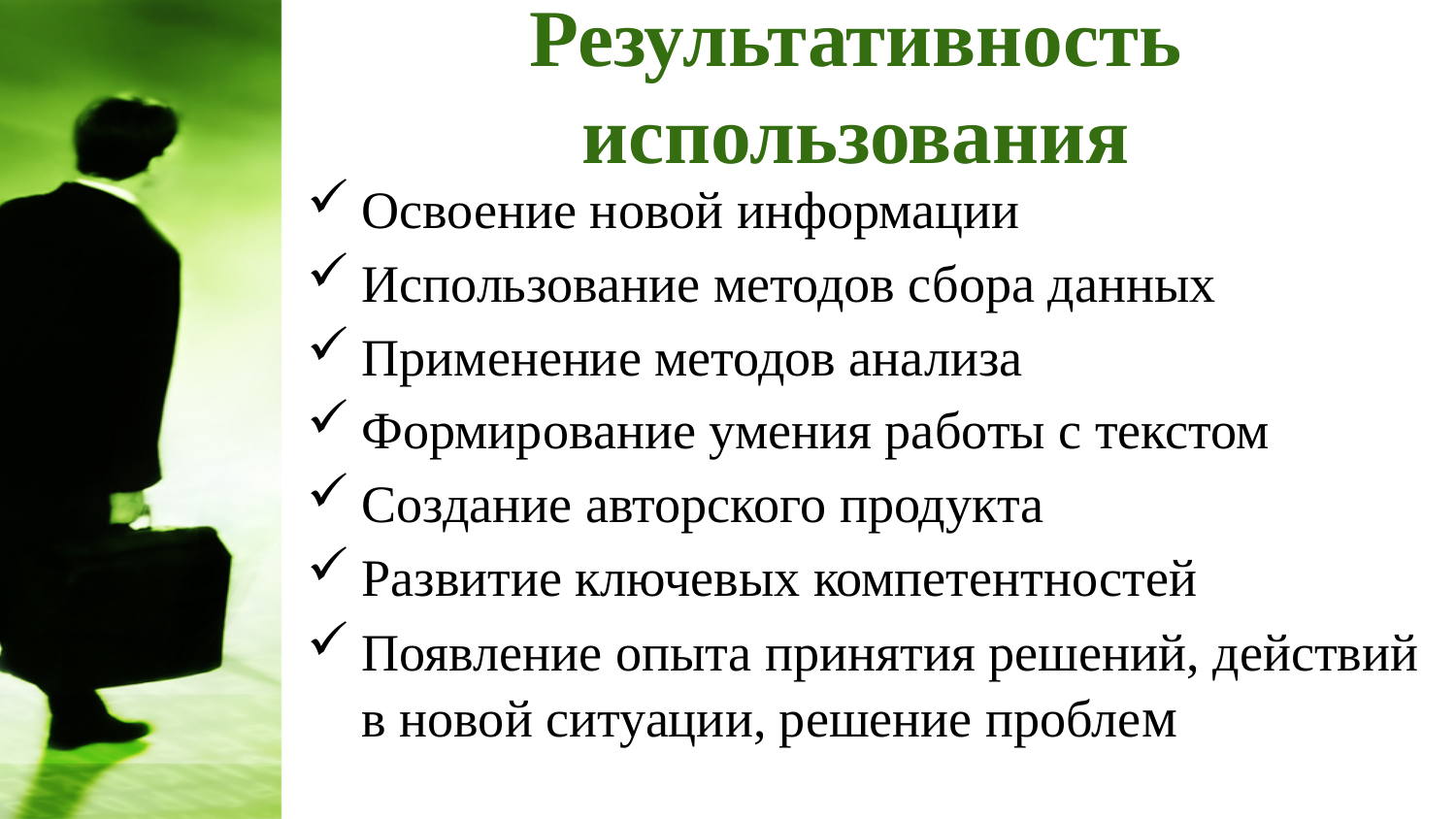

# Результативность использования
Освоение новой информации
Использование методов сбора данных
Применение методов анализа
Формирование умения работы с текстом
Создание авторского продукта
Развитие ключевых компетентностей
Появление опыта принятия решений, действий в новой ситуации, решение проблем